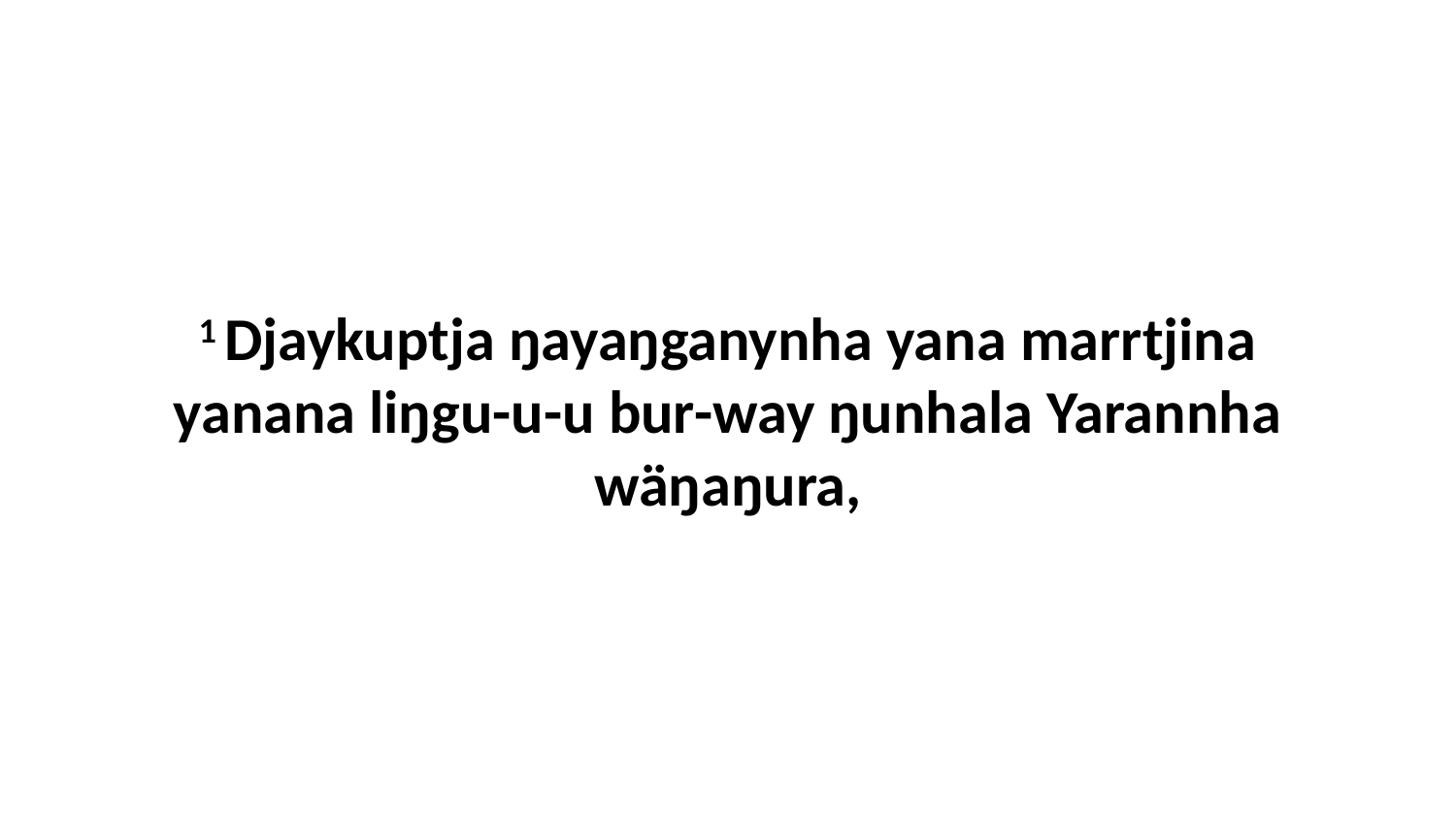

1 Djaykuptja ŋayaŋganynha yana marrtjina yanana liŋgu-u-u bur-way ŋunhala Yarannha wäŋaŋura,